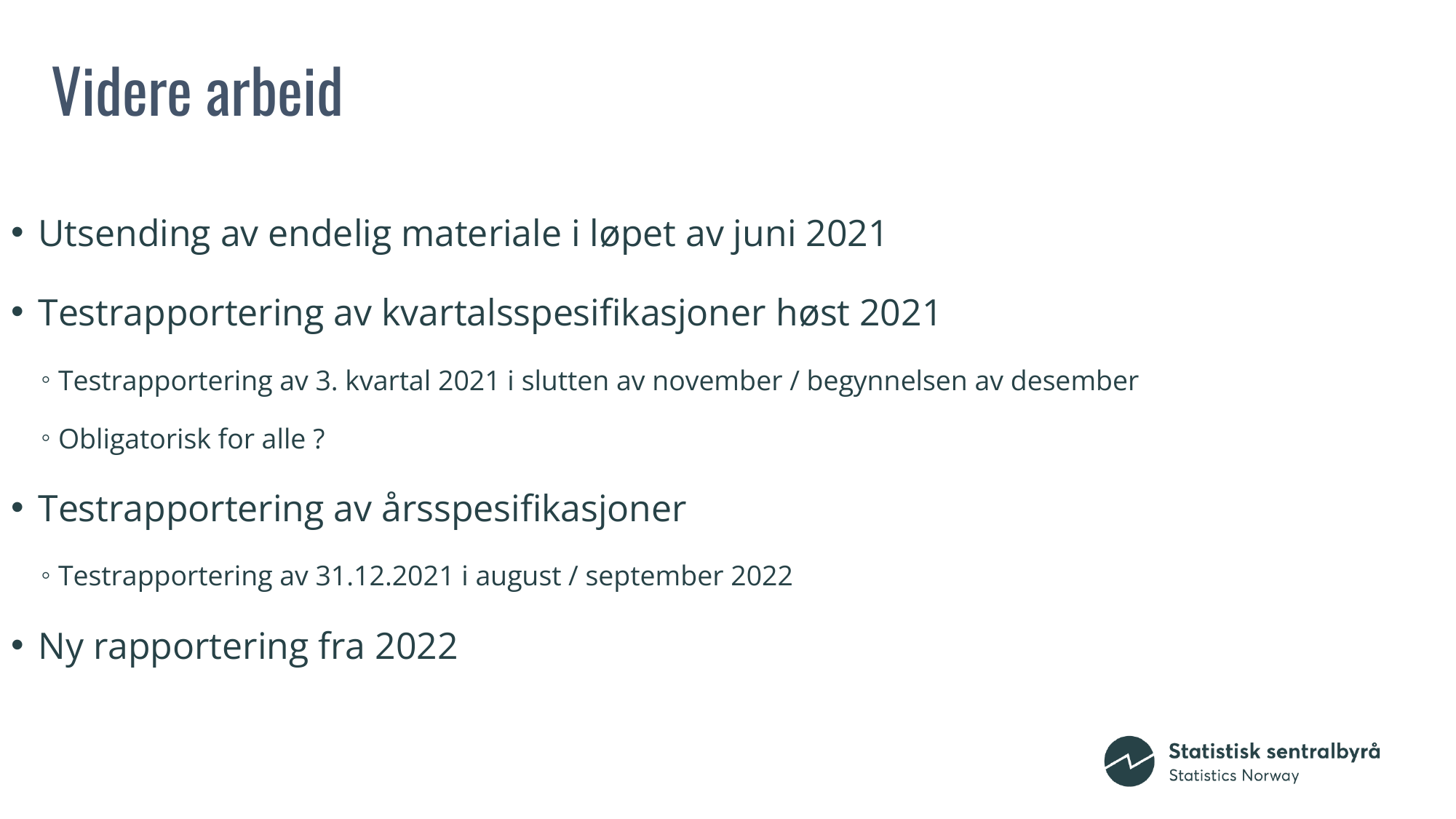

# Videre arbeid
Utsending av endelig materiale i løpet av juni 2021
Testrapportering av kvartalsspesifikasjoner høst 2021
Testrapportering av 3. kvartal 2021 i slutten av november / begynnelsen av desember
Obligatorisk for alle ?
Testrapportering av årsspesifikasjoner
Testrapportering av 31.12.2021 i august / september 2022
Ny rapportering fra 2022